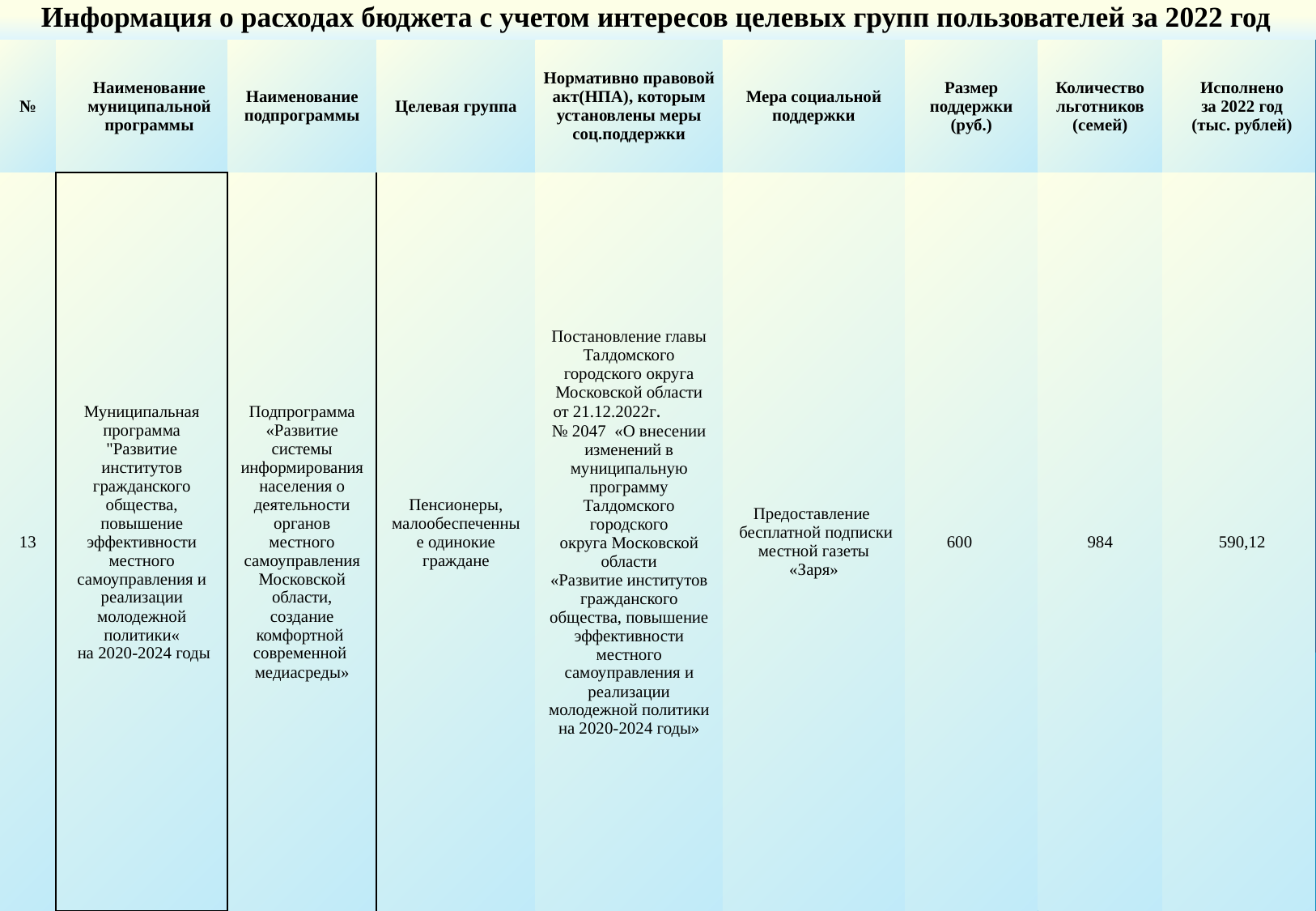

Информация о расходах бюджета с учетом интересов целевых групп пользователей за 2022 год
| № | Наименование муниципальной программы | Наименование подпрограммы | Целевая группа | Нормативно правовой акт(НПА), которым установлены меры соц.поддержки | Мера социальной поддержки | Размер поддержки (руб.) | Количество льготников (семей) | Исполнено за 2022 год (тыс. рублей) |
| --- | --- | --- | --- | --- | --- | --- | --- | --- |
| 13 | Муниципальная программа "Развитие институтов гражданского общества, повышение эффективности местного самоуправления и реализации молодежной политики« на 2020-2024 годы | Подпрограмма «Развитие системы информирования населения о деятельности органов местного самоуправления Московской области, создание комфортной современной медиасреды» | Пенсионеры, малообеспеченные одинокие граждане | Постановление главы Талдомского городского округа Московской области от 21.12.2022г. № 2047  «О внесении изменений в муниципальную программу Талдомского городского округа Московской области «Развитие институтов гражданского общества, повышение эффективности местного самоуправления и реализации молодежной политики на 2020-2024 годы» | Предоставление бесплатной подписки местной газеты «Заря» | 600 | 984 | 590,12 |